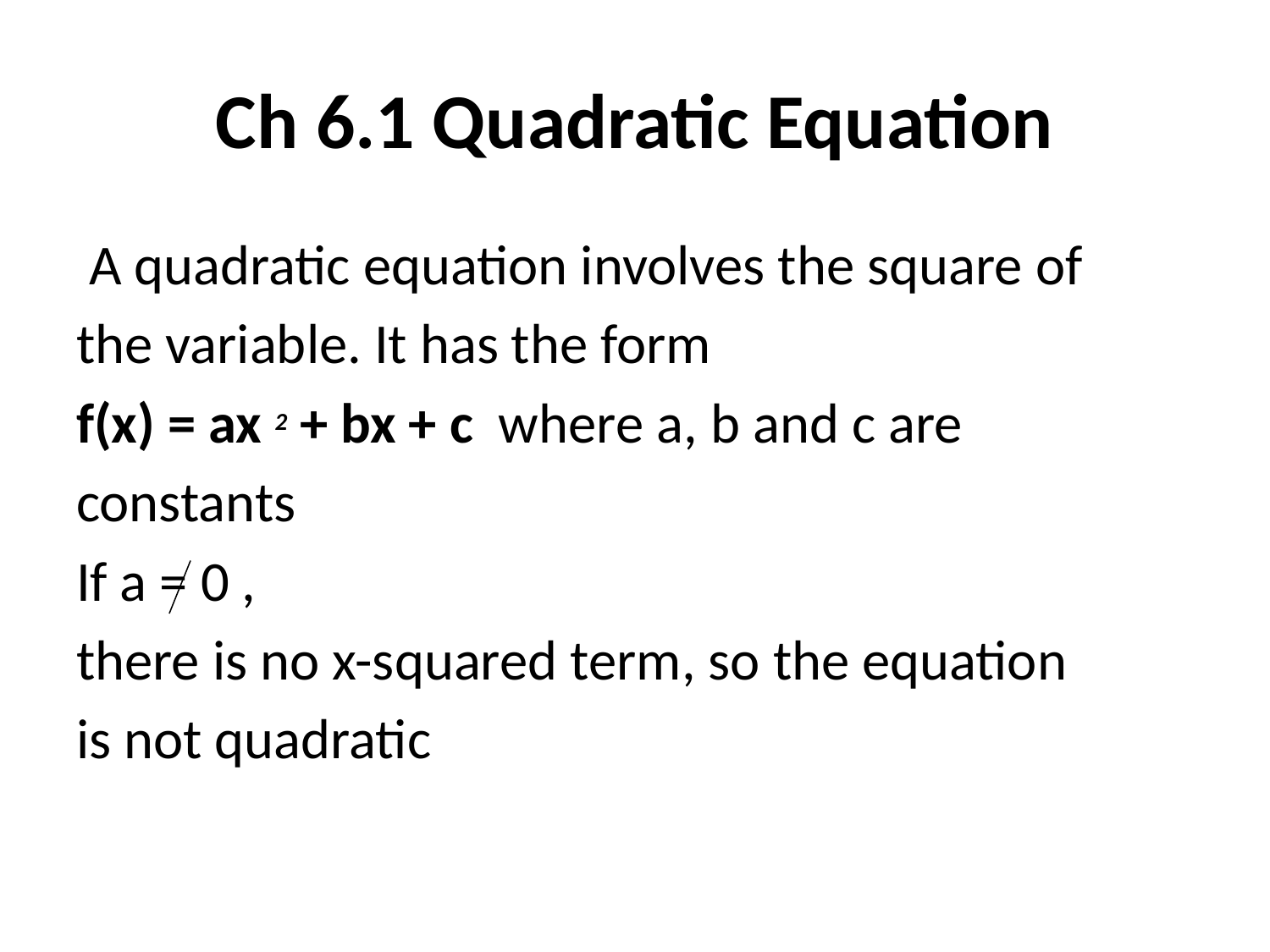

# Ch 6.1 Quadratic Equation
 A quadratic equation involves the square of
the variable. It has the form
f(x) = ax 2 + bx + c  where a, b and c are
constants
If a = 0 ,
there is no x-squared term, so the equation
is not quadratic